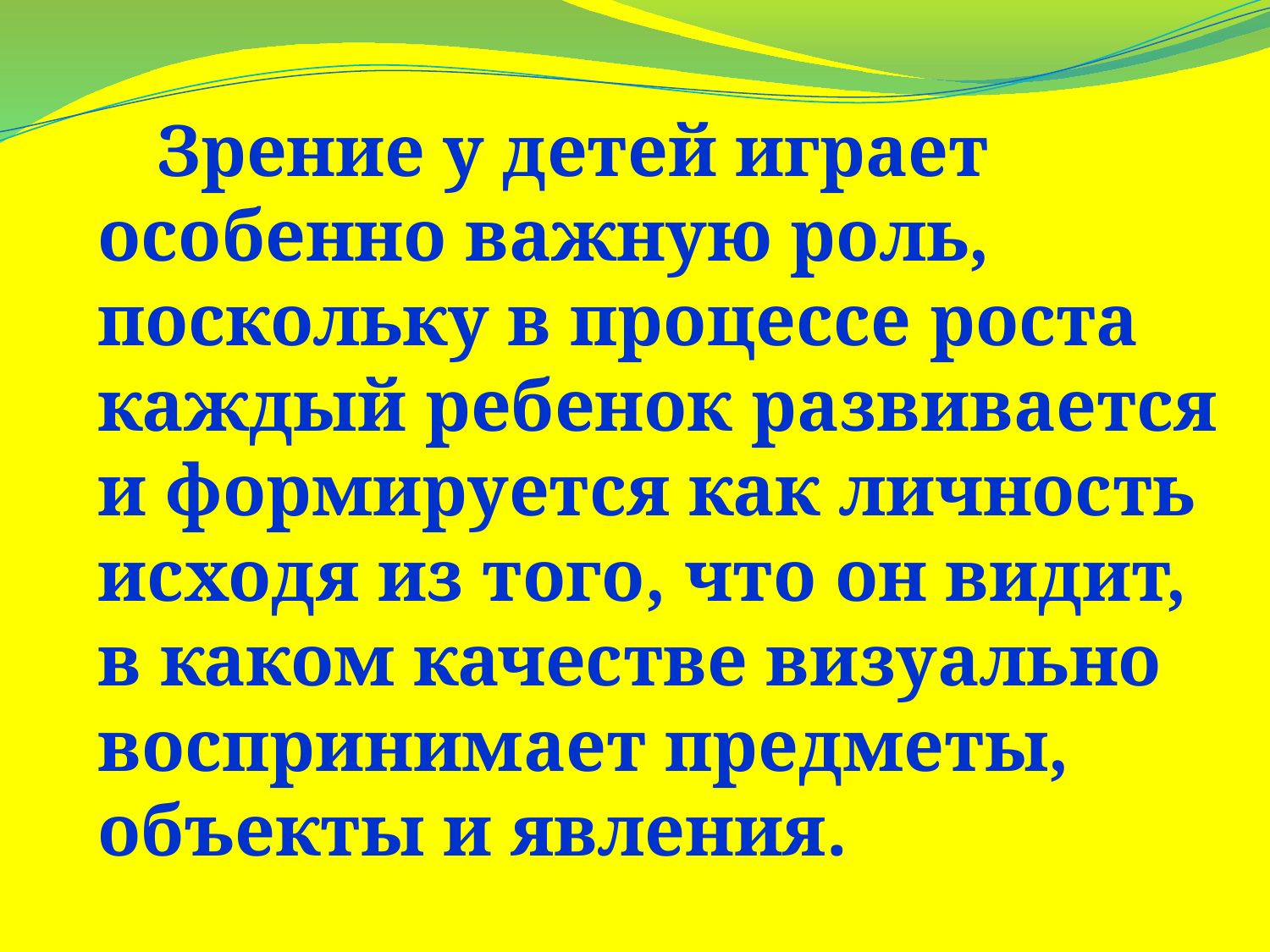

Зрение у детей играет особенно важную роль, поскольку в процессе роста каждый ребенок развивается и формируется как личность исходя из того, что он видит, в каком качестве визуально воспринимает предметы, объекты и явления.